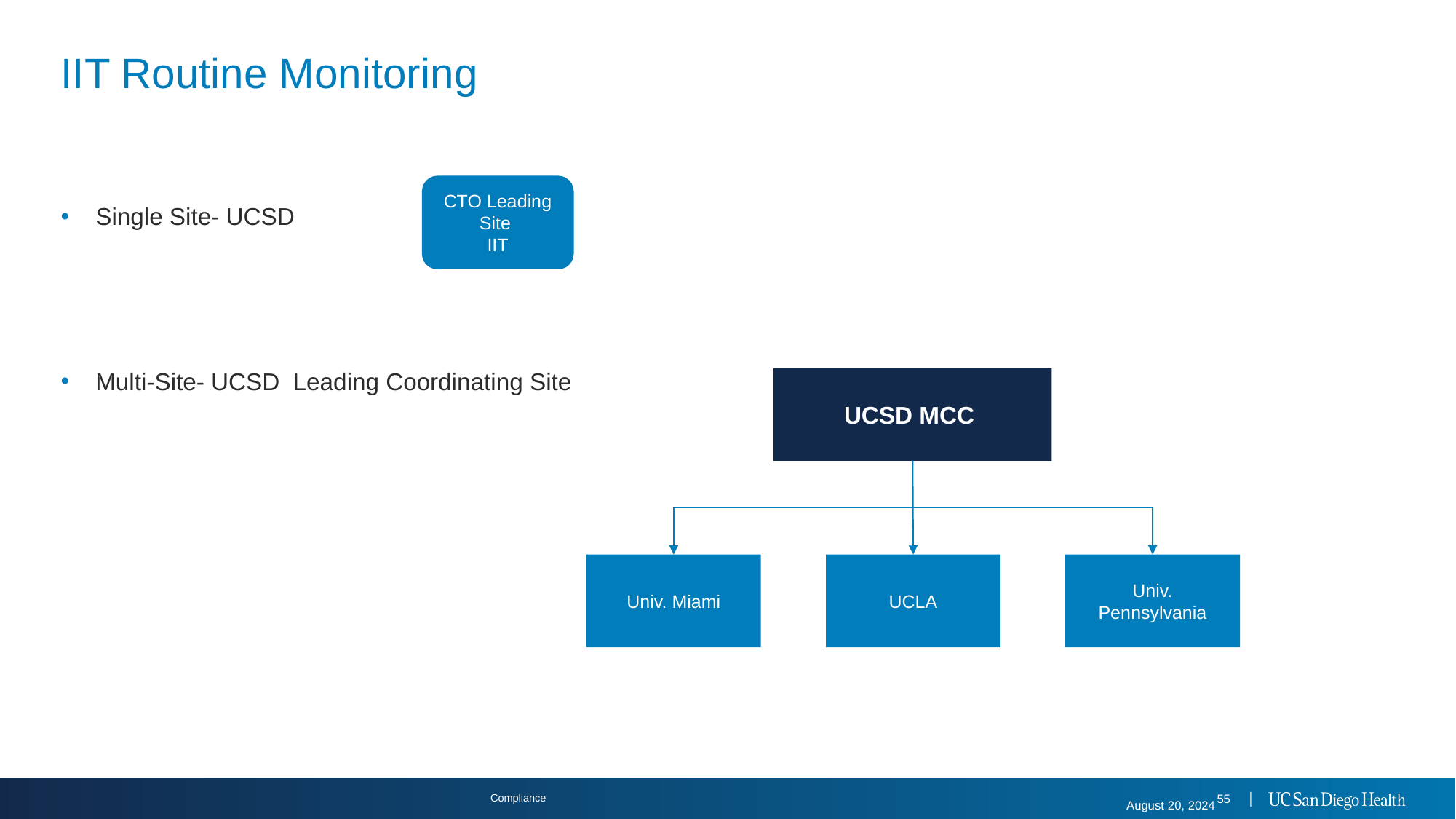

Compliance

# IIT Routine Monitoring

Single Site- UCSD

Multi-Site- UCSD  Leading Coordinating Site
CTO Leading Site
IIT
UCSD MCC
Univ. Miami
UCLA
Univ. Pennsylvania
55     │
August 20, 2024